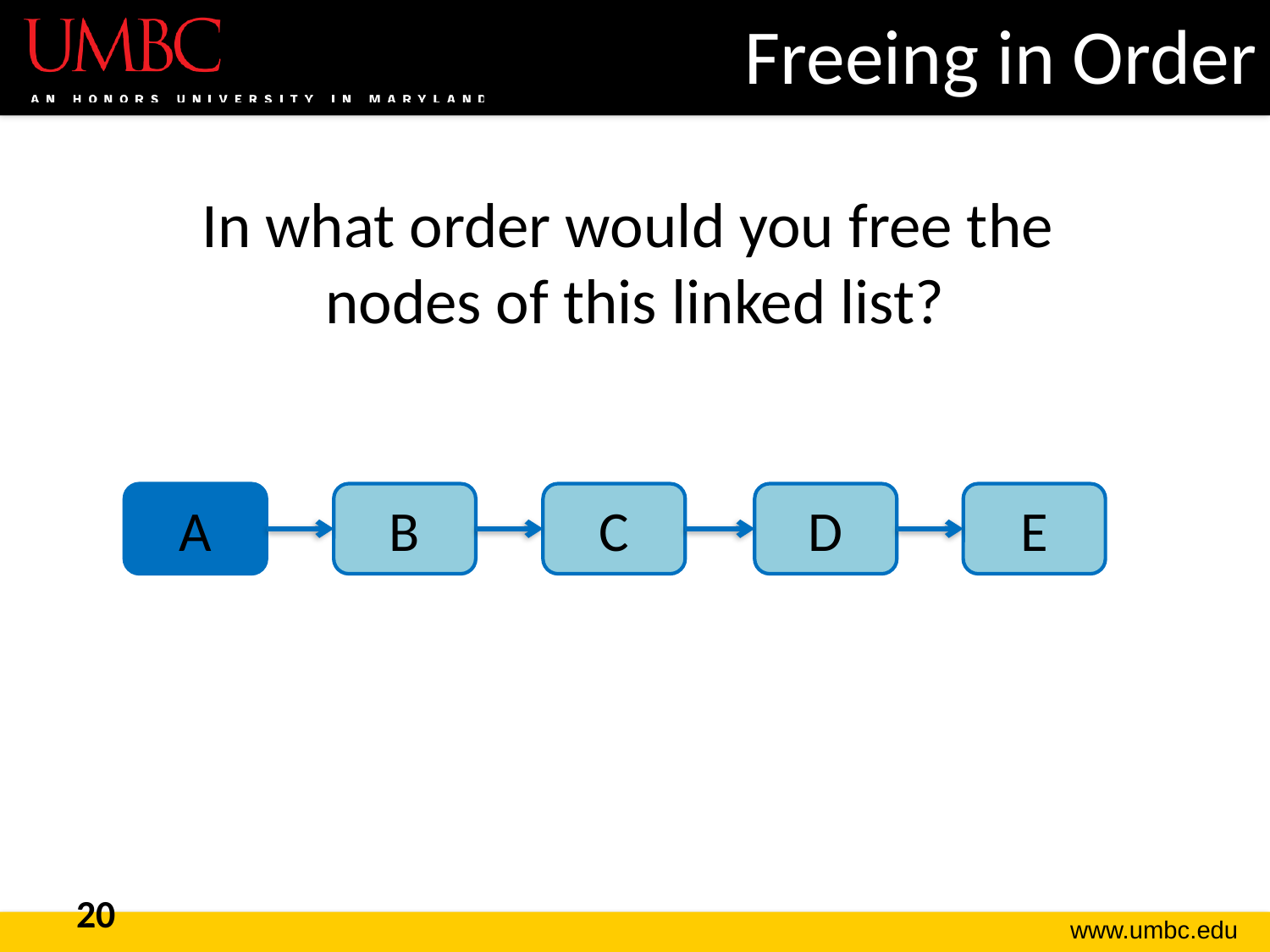

# Freeing in Order
In what order would you free the
nodes of this linked list?
A
B
C
D
E
20